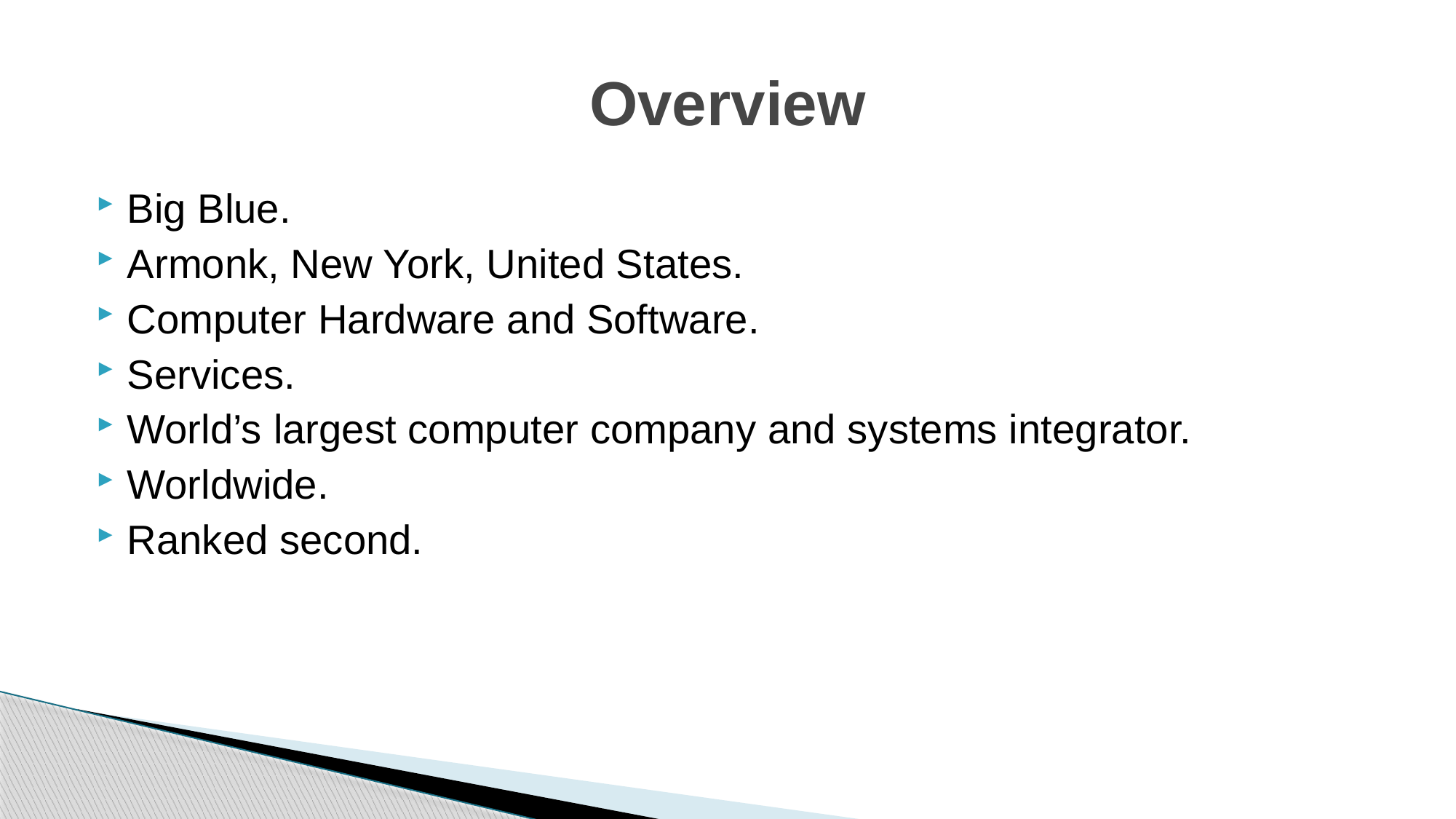

# Overview
Big Blue.
Armonk, New York, United States.
Computer Hardware and Software.
Services.
World’s largest computer company and systems integrator.
Worldwide.
Ranked second.